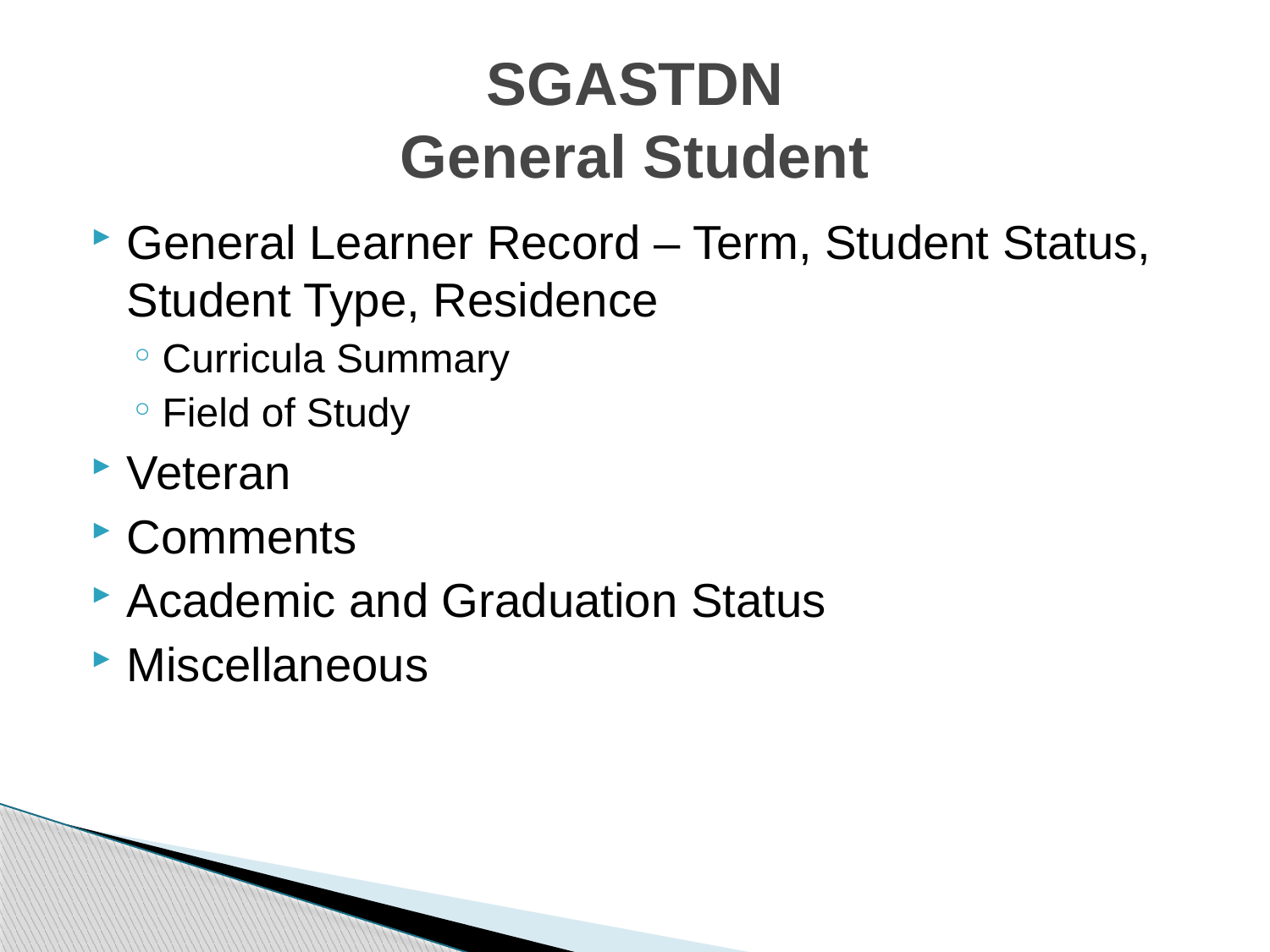

# SGASTDN General Student
General Learner Record – Term, Student Status, Student Type, Residence
Curricula Summary
Field of Study
Veteran
Comments
Academic and Graduation Status
Miscellaneous